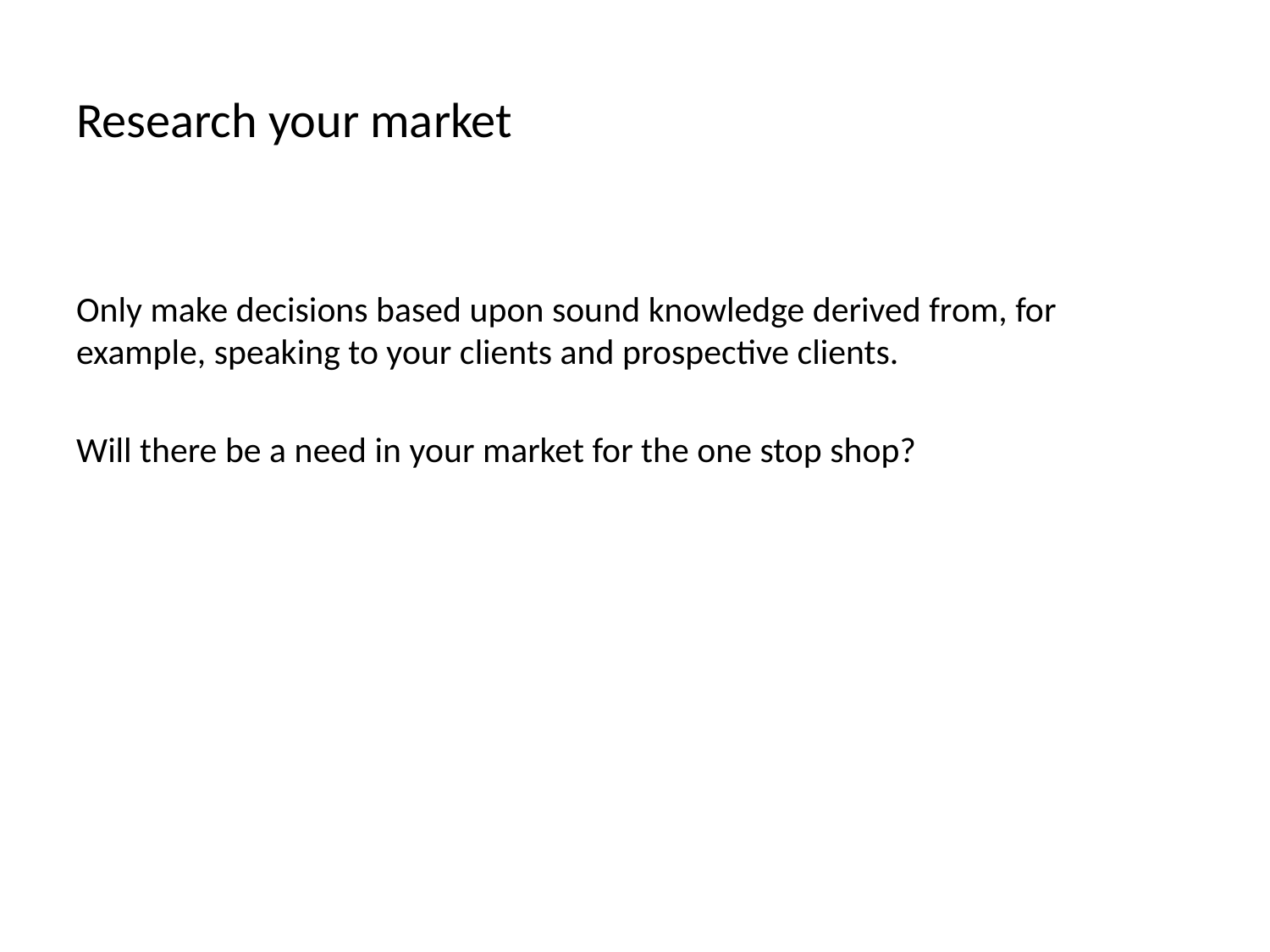

# Research your market

Only make decisions based upon sound knowledge derived from, for example, speaking to your clients and prospective clients.

Will there be a need in your market for the one stop shop?